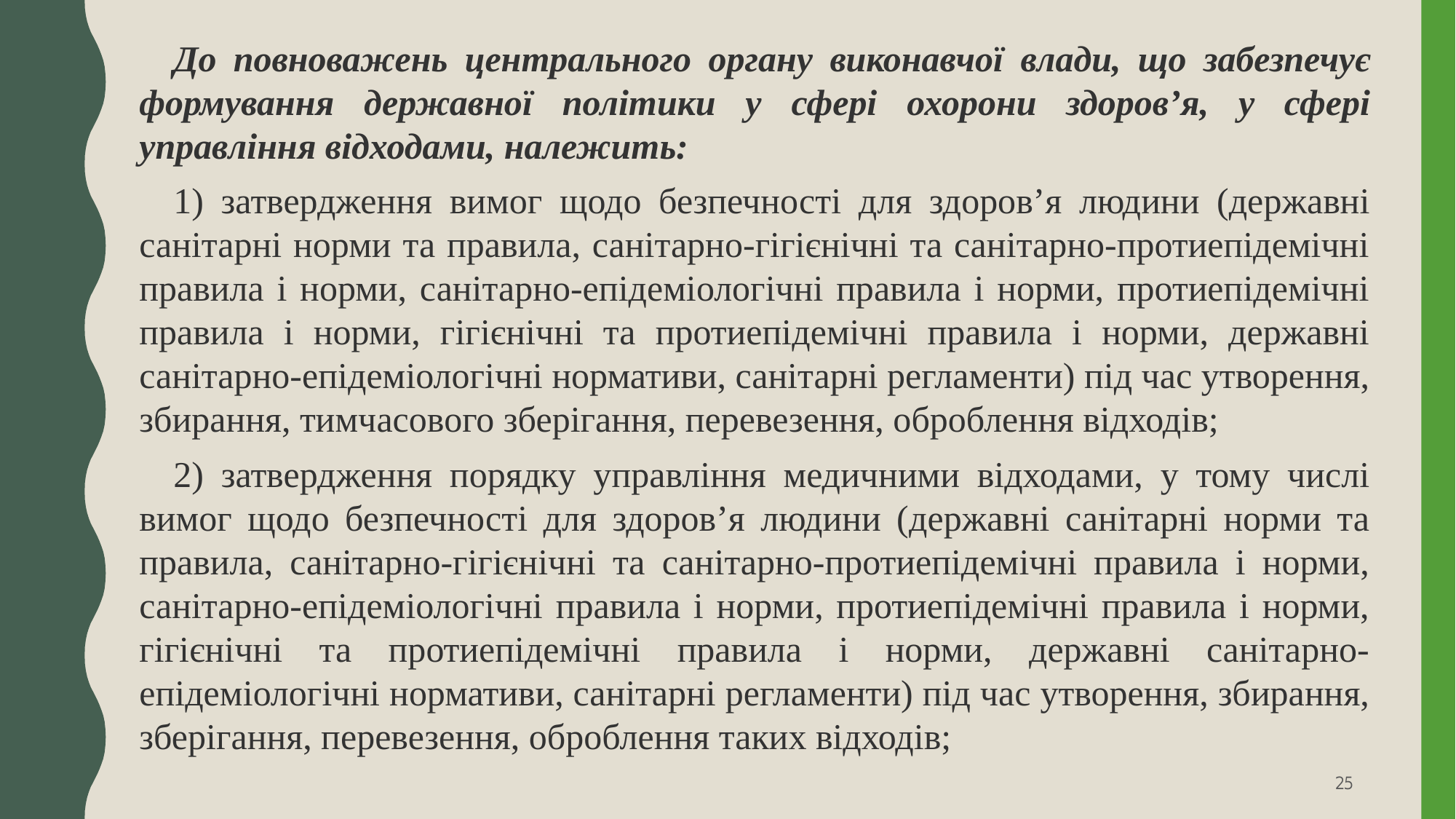

До повноважень центрального органу виконавчої влади, що забезпечує формування державної політики у сфері охорони здоров’я, у сфері управління відходами, належить:
1) затвердження вимог щодо безпечності для здоров’я людини (державні санітарні норми та правила, санітарно-гігієнічні та санітарно-протиепідемічні правила і норми, санітарно-епідеміологічні правила і норми, протиепідемічні правила і норми, гігієнічні та протиепідемічні правила і норми, державні санітарно-епідеміологічні нормативи, санітарні регламенти) під час утворення, збирання, тимчасового зберігання, перевезення, оброблення відходів;
2) затвердження порядку управління медичними відходами, у тому числі вимог щодо безпечності для здоров’я людини (державні санітарні норми та правила, санітарно-гігієнічні та санітарно-протиепідемічні правила і норми, санітарно-епідеміологічні правила і норми, протиепідемічні правила і норми, гігієнічні та протиепідемічні правила і норми, державні санітарно-епідеміологічні нормативи, санітарні регламенти) під час утворення, збирання, зберігання, перевезення, оброблення таких відходів;
25